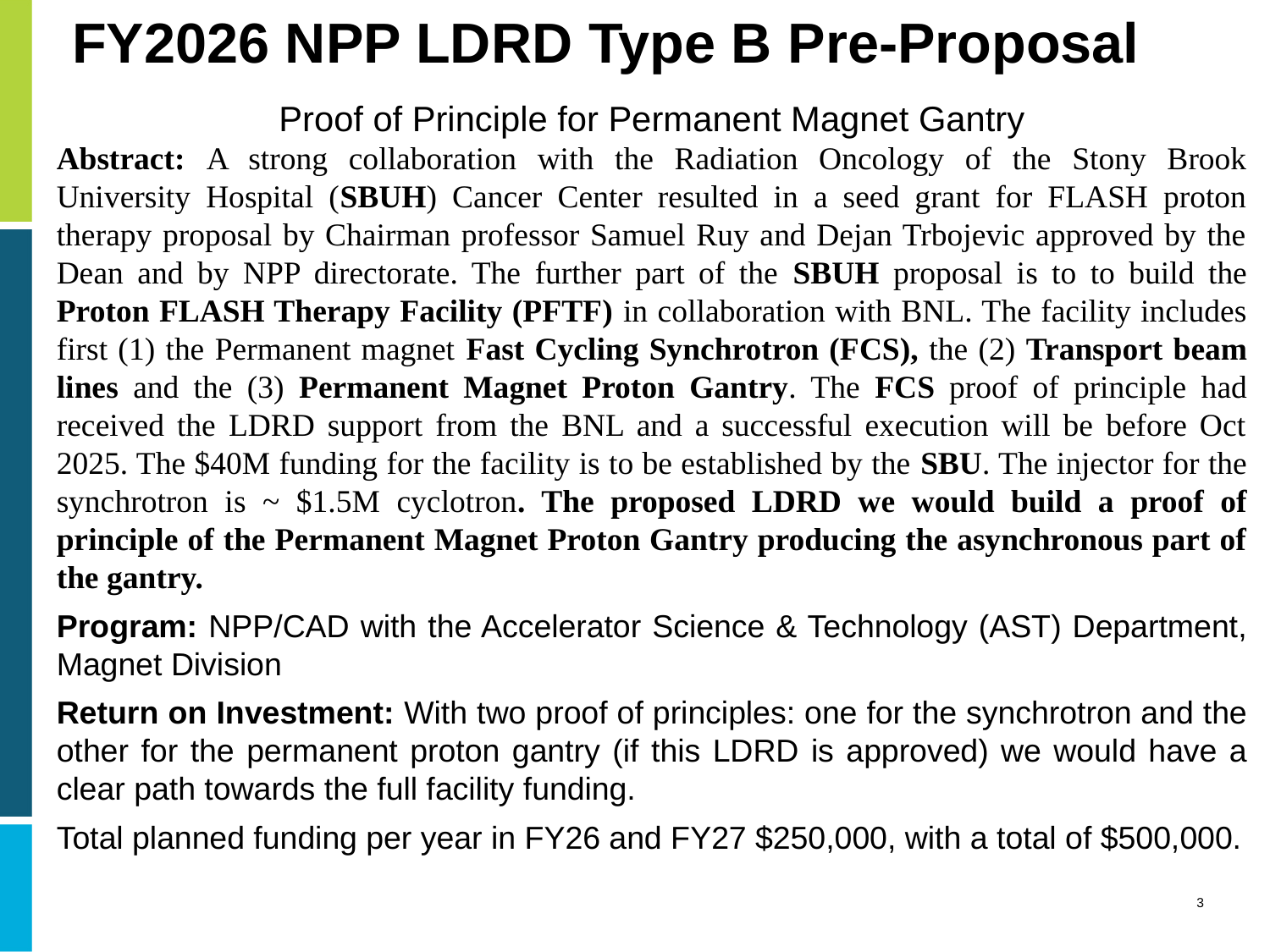

# FY2026 NPP LDRD Type B Pre-Proposal
Proof of Principle for Permanent Magnet Gantry
Abstract: A strong collaboration with the Radiation Oncology of the Stony Brook University Hospital (SBUH) Cancer Center resulted in a seed grant for FLASH proton therapy proposal by Chairman professor Samuel Ruy and Dejan Trbojevic approved by the Dean and by NPP directorate. The further part of the SBUH proposal is to to build the Proton FLASH Therapy Facility (PFTF) in collaboration with BNL. The facility includes first (1) the Permanent magnet Fast Cycling Synchrotron (FCS), the (2) Transport beam lines and the (3) Permanent Magnet Proton Gantry. The FCS proof of principle had received the LDRD support from the BNL and a successful execution will be before Oct 2025. The $40M funding for the facility is to be established by the SBU. The injector for the synchrotron is ~ $1.5M cyclotron. The proposed LDRD we would build a proof of principle of the Permanent Magnet Proton Gantry producing the asynchronous part of the gantry.
Program: NPP/CAD with the Accelerator Science & Technology (AST) Department, Magnet Division
Return on Investment: With two proof of principles: one for the synchrotron and the other for the permanent proton gantry (if this LDRD is approved) we would have a clear path towards the full facility funding.
Total planned funding per year in FY26 and FY27 $250,000, with a total of $500,000.
3